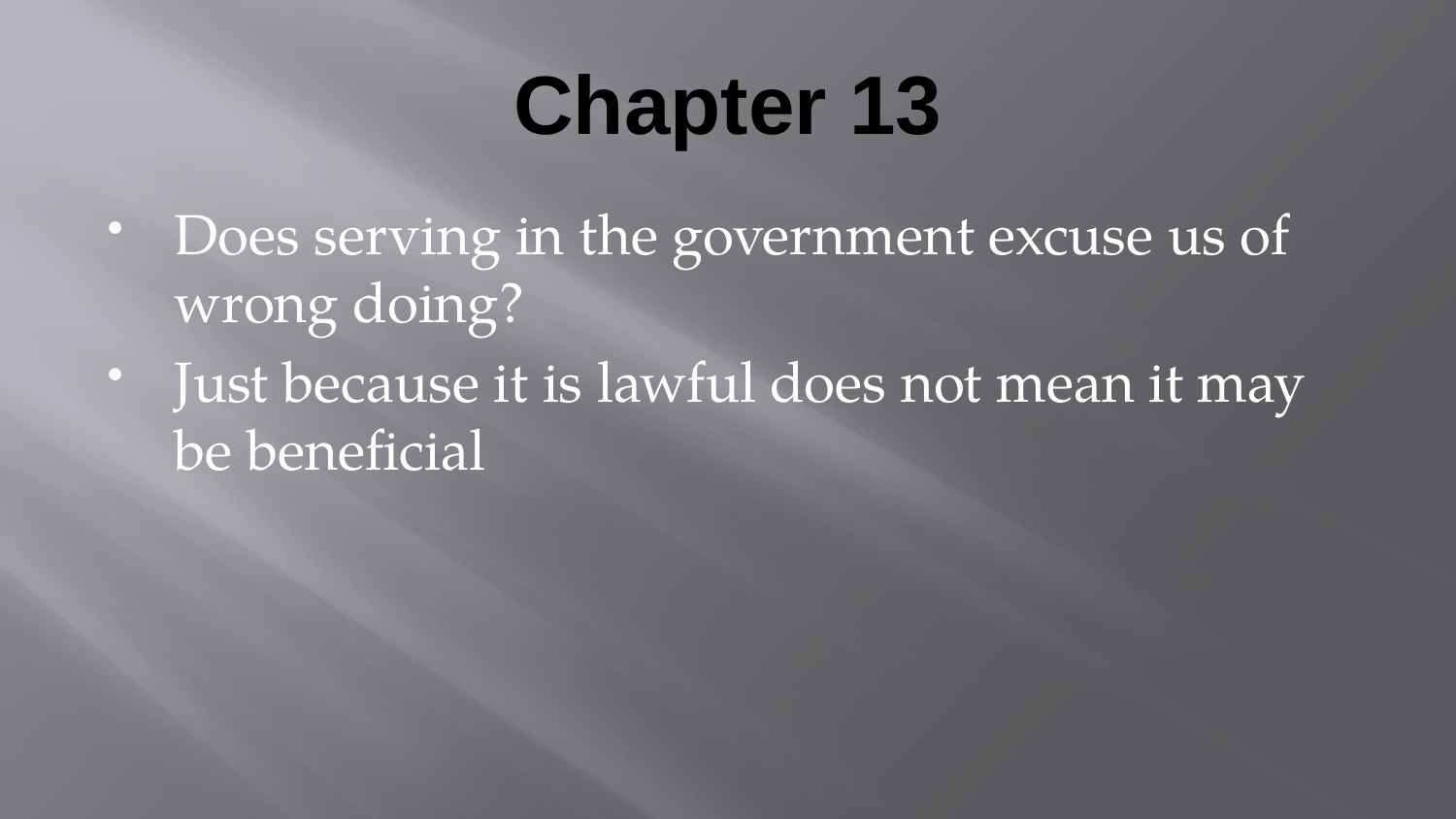

# Chapter 13
Does serving in the government excuse us of wrong doing?
Just because it is lawful does not mean it may be beneficial